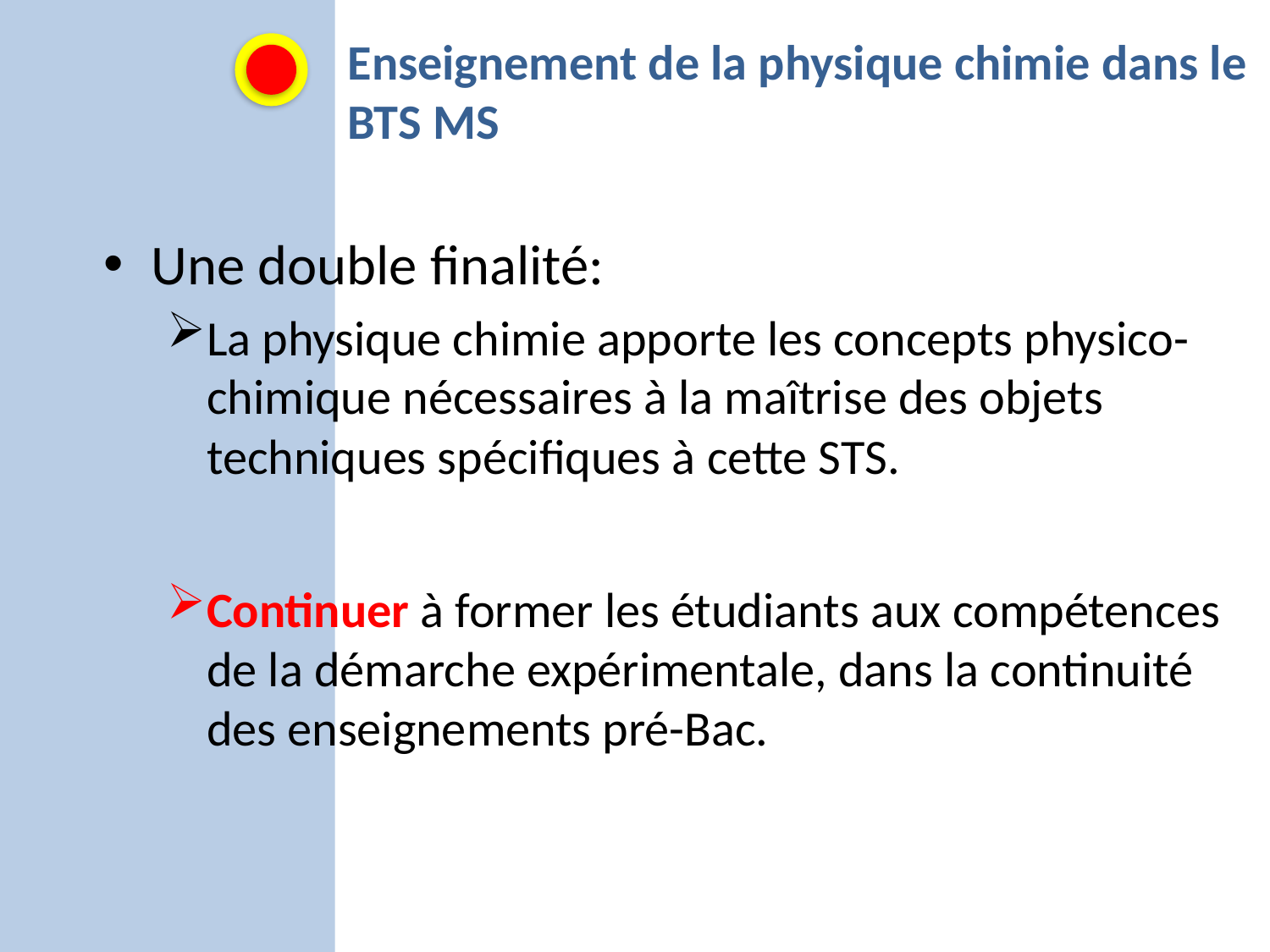

Enseignement de la physique chimie dans le BTS MS

Une double finalité:
La physique chimie apporte les concepts physico-chimique nécessaires à la maîtrise des objets techniques spécifiques à cette STS.

Continuer à former les étudiants aux compétences de la démarche expérimentale, dans la continuité des enseignements pré-Bac.